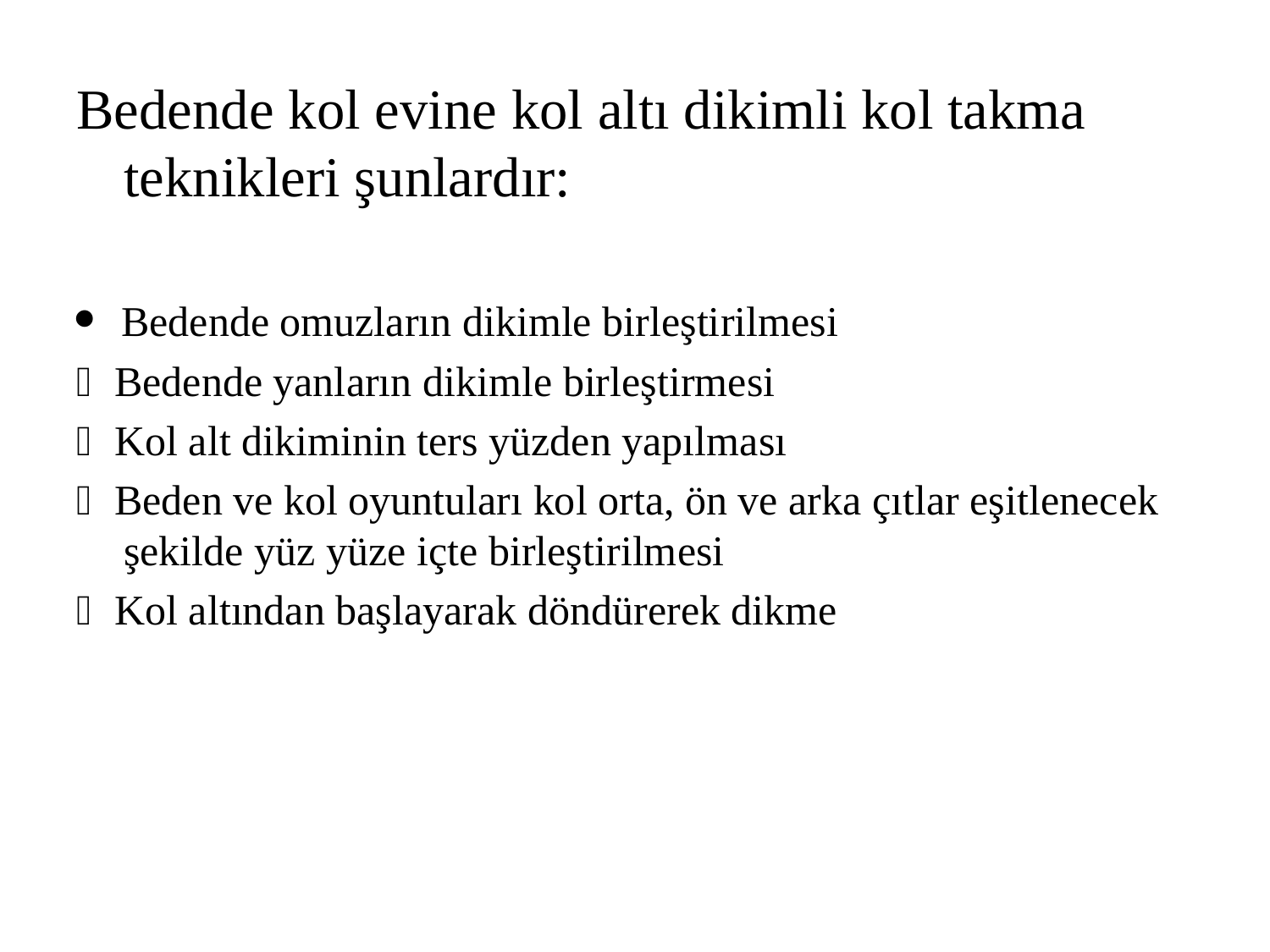

Bedende kol evine kol altı dikimli kol takma teknikleri şunlardır:

• Bedende omuzların dikimle birleştirilmesi
• Bedende yanların dikimle birleştirmesi
• Kol alt dikiminin ters yüzden yapılması
• Beden ve kol oyuntuları kol orta, ön ve arka çıtlar eşitlenecek şekilde yüz yüze içte birleştirilmesi
• Kol altından başlayarak döndürerek dikme